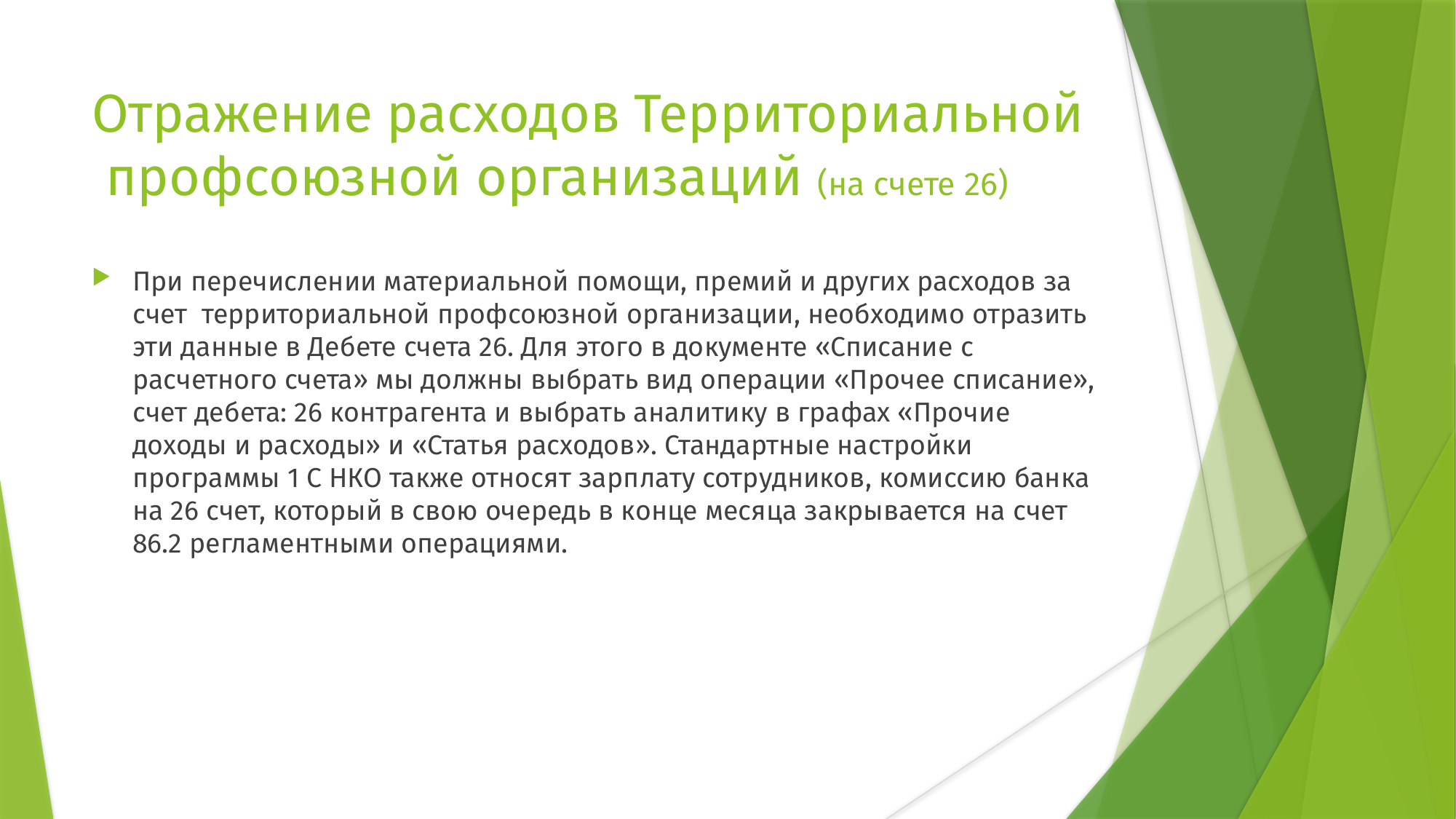

# Отражение расходов Территориальной  профсоюзной организаций (на счете 26)
При перечислении материальной помощи, премий и других расходов за счет  территориальной профсоюзной организации, необходимо отразить эти данные в Дебете счета 26. Для этого в документе «Списание с расчетного счета» мы должны выбрать вид операции «Прочее списание», счет дебета: 26 контрагента и выбрать аналитику в графах «Прочие доходы и расходы» и «Статья расходов». Стандартные настройки программы 1 С НКО также относят зарплату сотрудников, комиссию банка на 26 счет, который в свою очередь в конце месяца закрывается на счет 86.2 регламентными операциями.